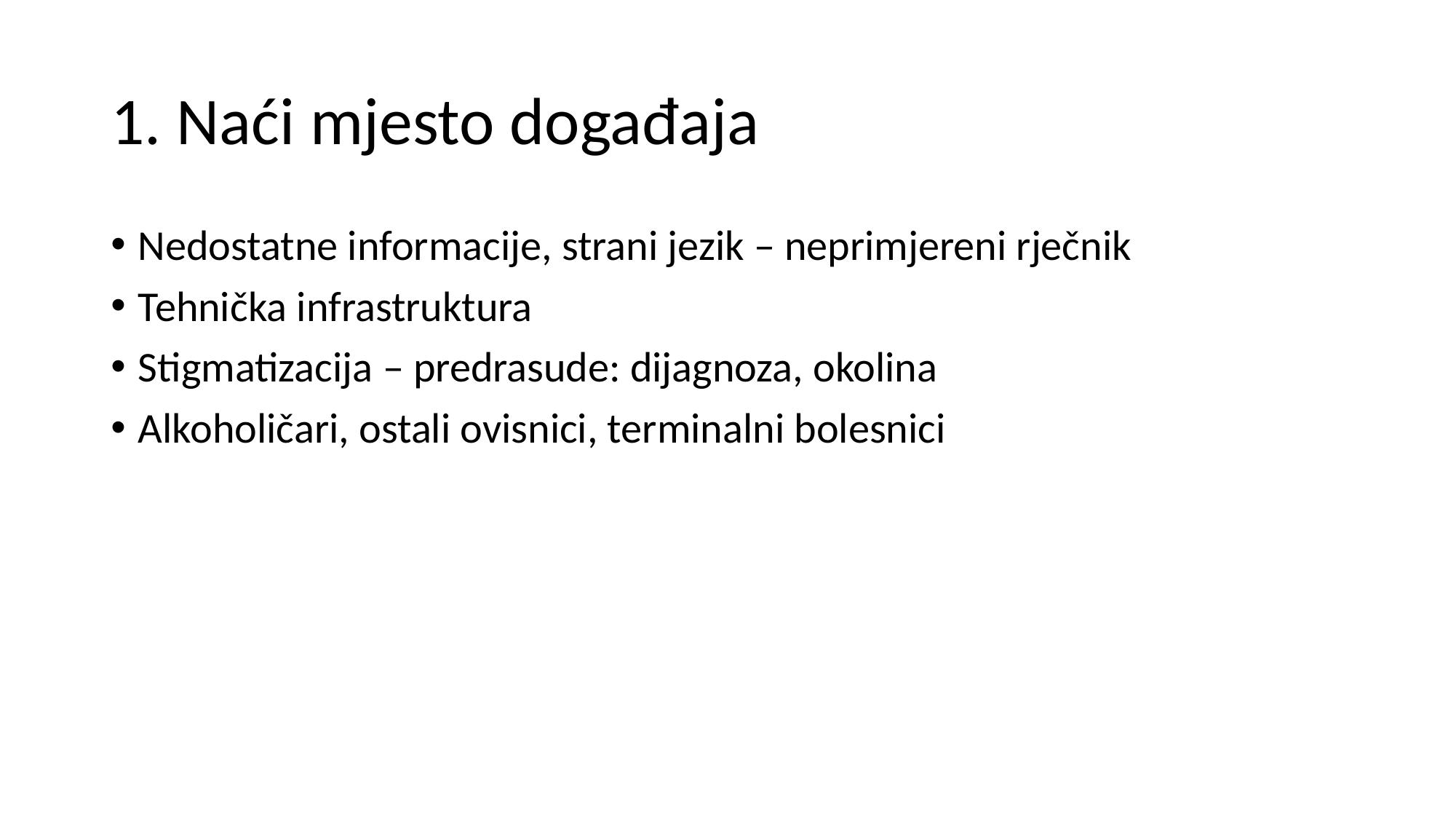

# 1. Naći mjesto događaja
Nedostatne informacije, strani jezik – neprimjereni rječnik
Tehnička infrastruktura
Stigmatizacija – predrasude: dijagnoza, okolina
Alkoholičari, ostali ovisnici, terminalni bolesnici